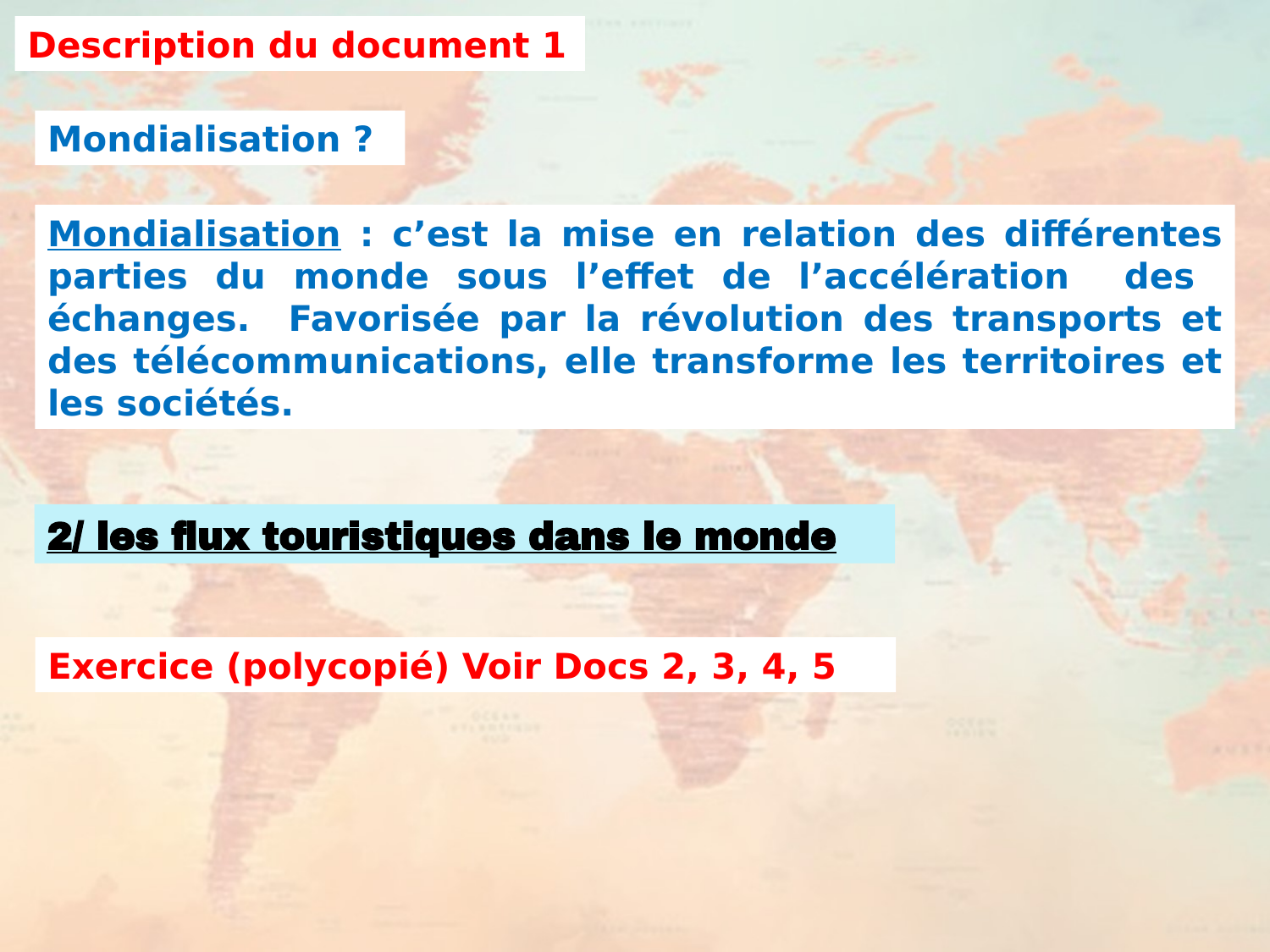

Description du document 1
Mondialisation ?
Mondialisation : c’est la mise en relation des différentes parties du monde sous l’effet de l’accélération  des  échanges.  Favorisée par la révolution des transports et des télécommunications, elle transforme les territoires et les sociétés.
2/ les flux touristiques dans le monde
Exercice (polycopié) Voir Docs 2, 3, 4, 5